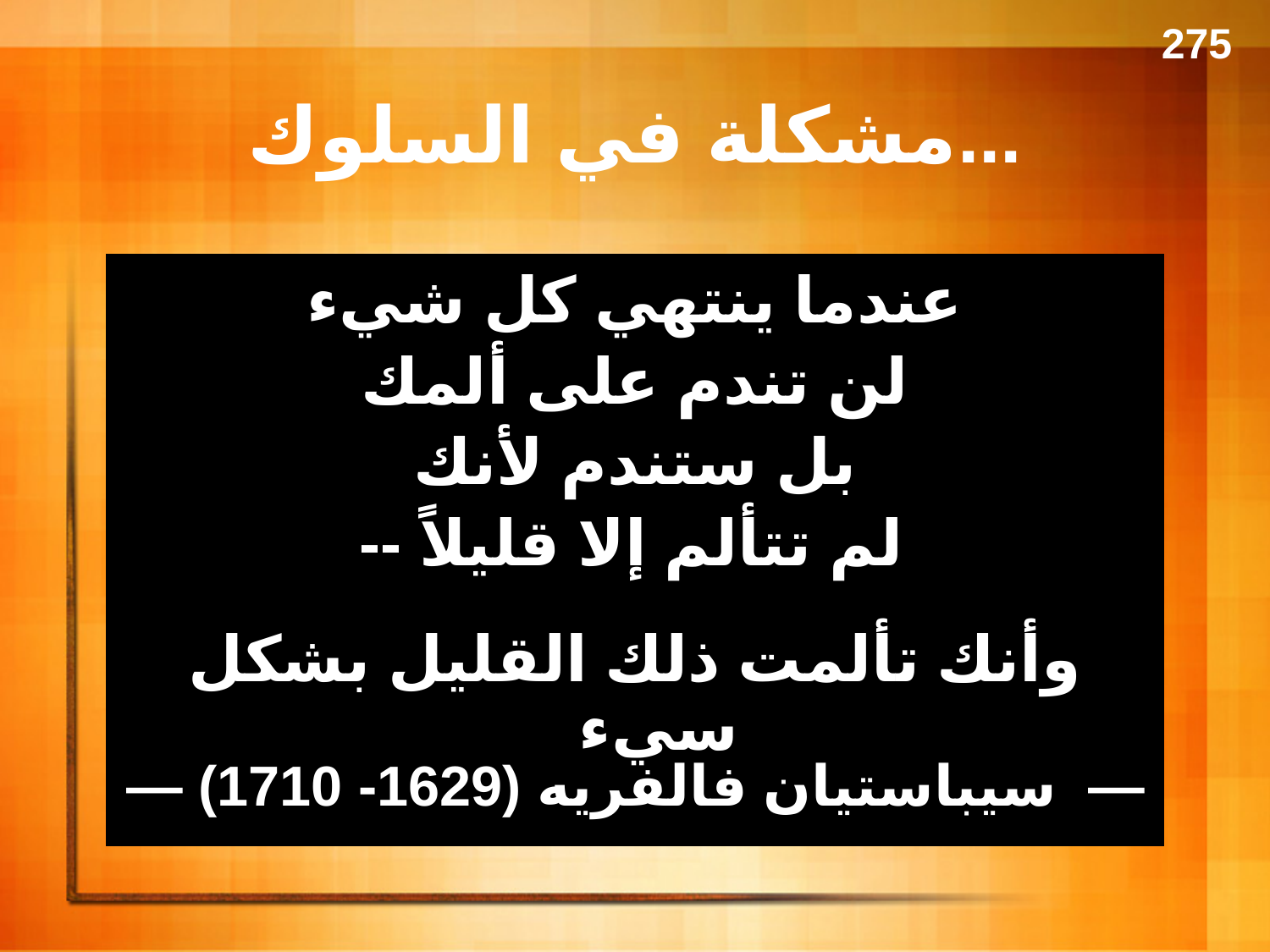

275
# مشكلة في السلوك...
عندما ينتهي كل شيء
لن تندم على ألمك
بل ستندم لأنك
-- لم تتألم إلا قليلاً
وأنك تألمت ذلك القليل بشكل سيء
— سيباستيان فالفريه (1629- 1710)  —